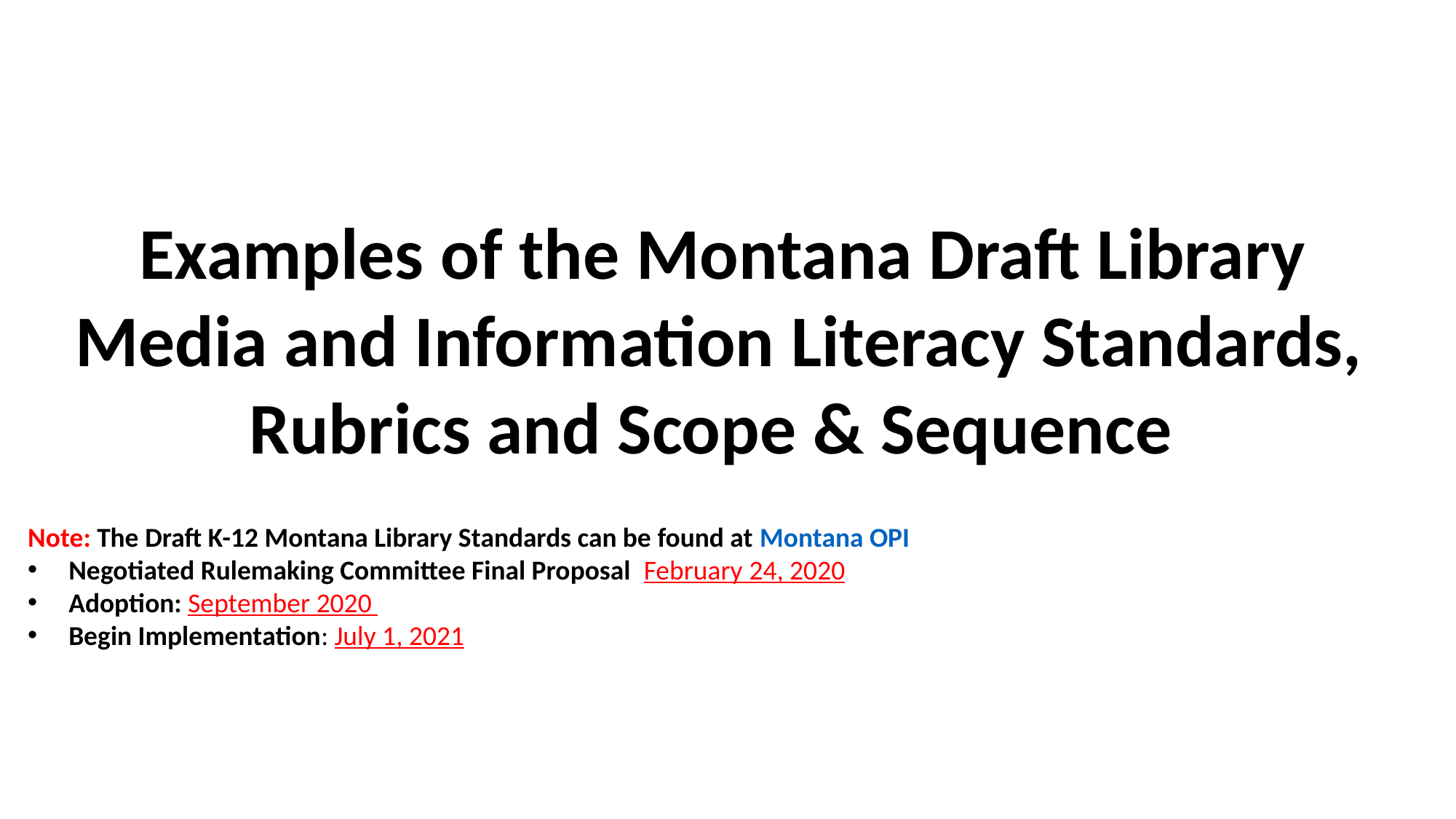

Examples of the Montana Draft Library Media and Information Literacy Standards, Rubrics and Scope & Sequence

Note: The Draft K-12 Montana Library Standards can be found at Montana OPI
Negotiated Rulemaking Committee Final Proposal  February 24, 2020
Adoption: September 2020
Begin Implementation: July 1, 2021